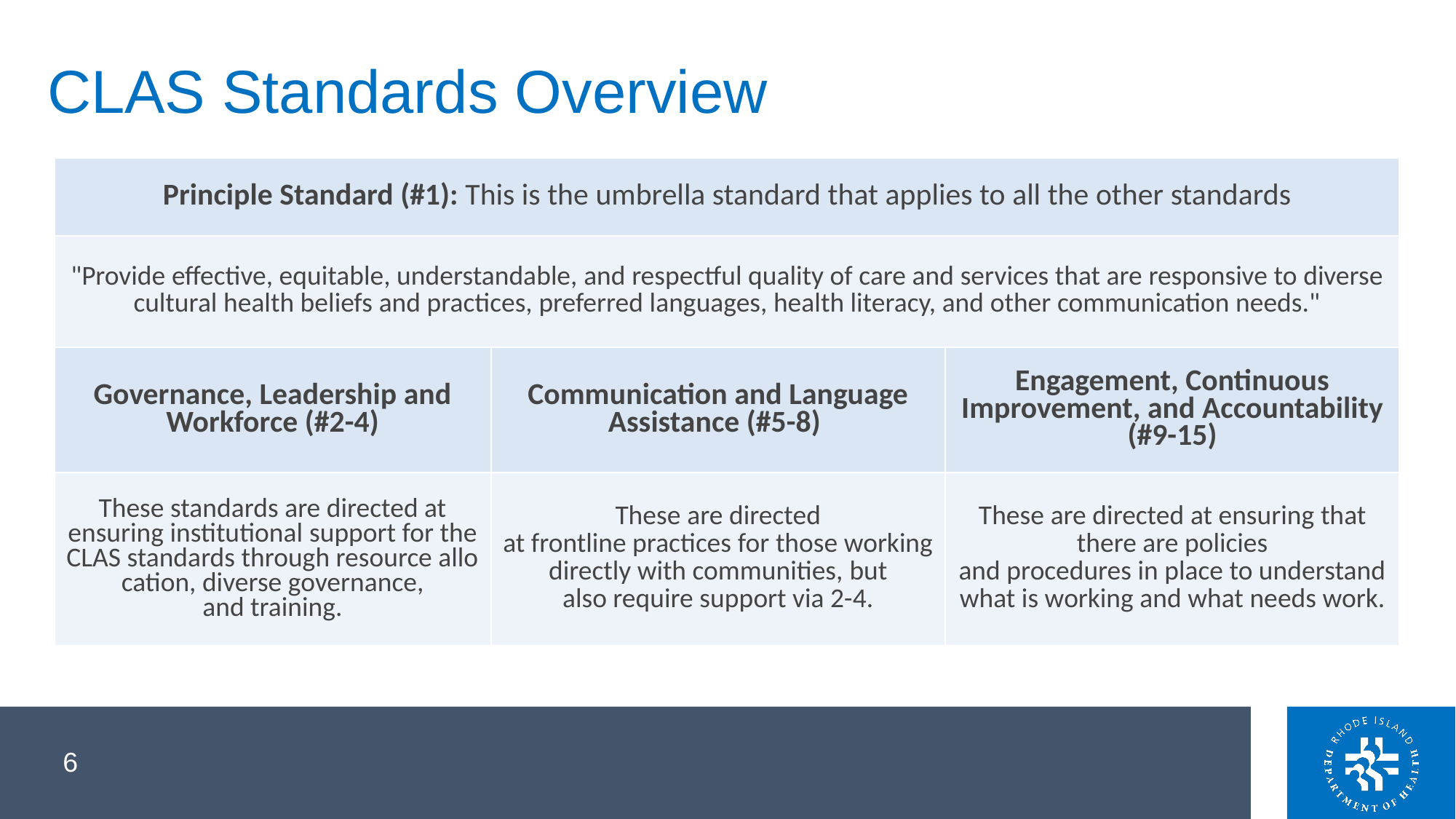

# CLAS Standards Overview
| Principle Standard (#1): This is the umbrella standard that applies to all the other standards |  |  |
| --- | --- | --- |
| "Provide effective, equitable, understandable, and respectful quality of care and services that are responsive to diverse cultural health beliefs and practices, preferred languages, health literacy, and other communication needs." |  |  |
| Governance, Leadership and Workforce (#2-4) | Communication and Language Assistance (#5-8) | Engagement, Continuous Improvement, and Accountability (#9-15) |
| These standards are directed at ensuring institutional support for the CLAS standards through resource allocation, diverse governance, and training. | These are directed at frontline practices for those working directly with communities, but also require support via 2-4. | These are directed at ensuring that there are policies and procedures in place to understand what is working and what needs work. |